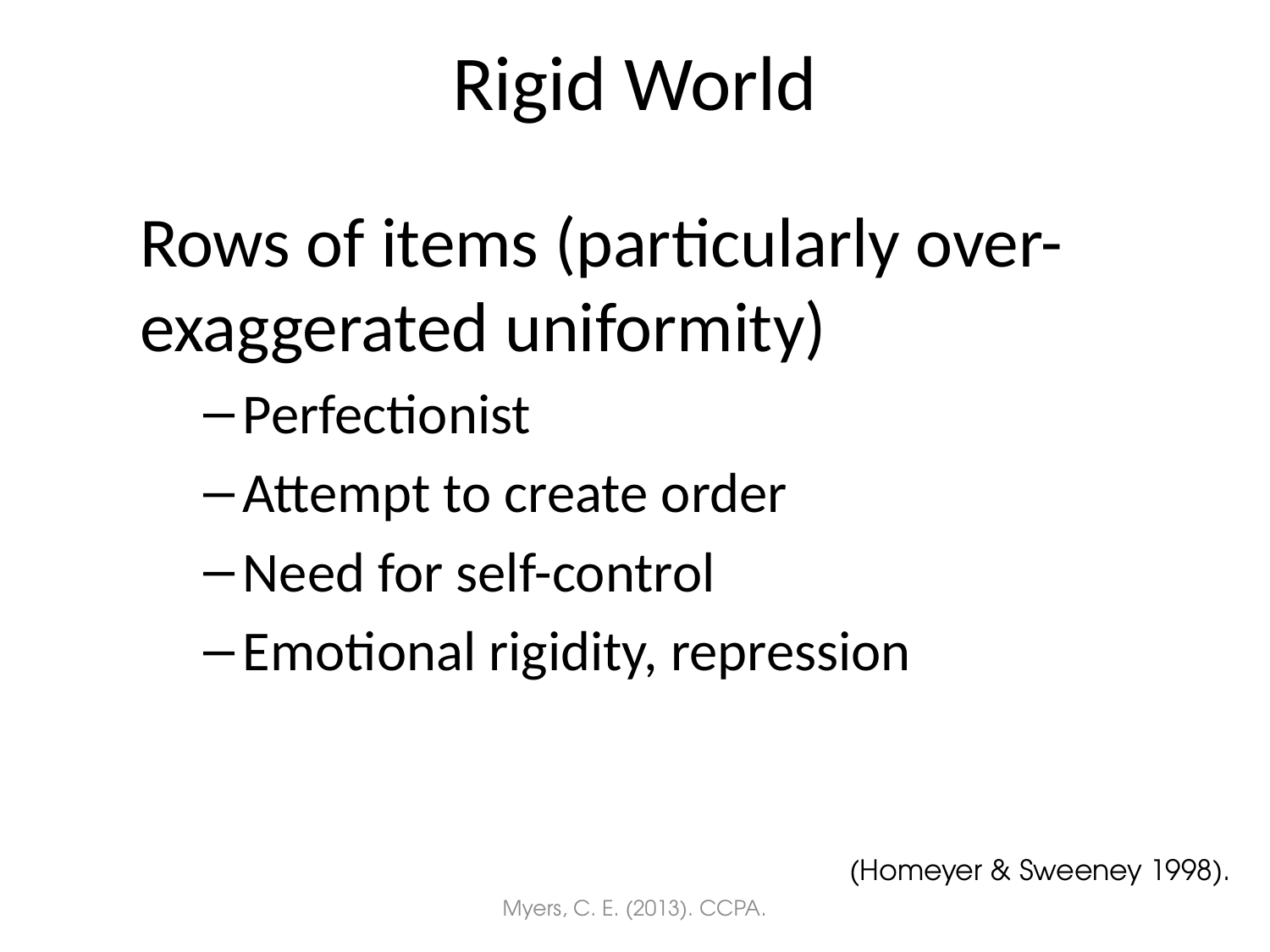

# Rigid World
Rows of items (particularly over-exaggerated uniformity)
Perfectionist
Attempt to create order
Need for self-control
Emotional rigidity, repression
(Homeyer & Sweeney 1998).
Myers, C. E. (2013). CCPA.